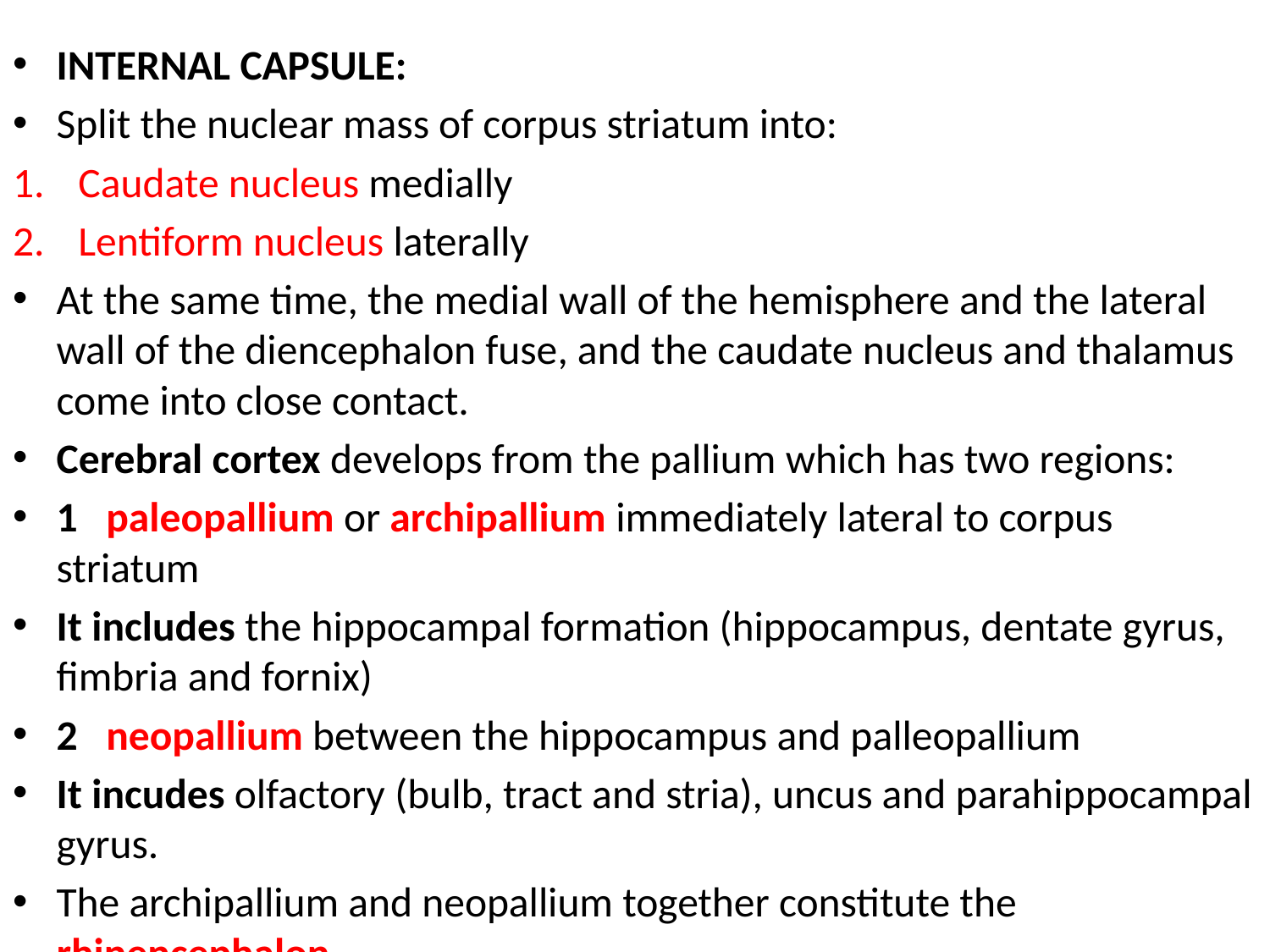

INTERNAL CAPSULE:
Split the nuclear mass of corpus striatum into:
Caudate nucleus medially
Lentiform nucleus laterally
At the same time, the medial wall of the hemisphere and the lateral wall of the diencephalon fuse, and the caudate nucleus and thalamus come into close contact.
Cerebral cortex develops from the pallium which has two regions:
1   paleopallium or archipallium immediately lateral to corpus striatum
It includes the hippocampal formation (hippocampus, dentate gyrus, fimbria and fornix)
2   neopallium between the hippocampus and palleopallium
It incudes olfactory (bulb, tract and stria), uncus and parahippocampal gyrus.
The archipallium and neopallium together constitute the rhinencephalon